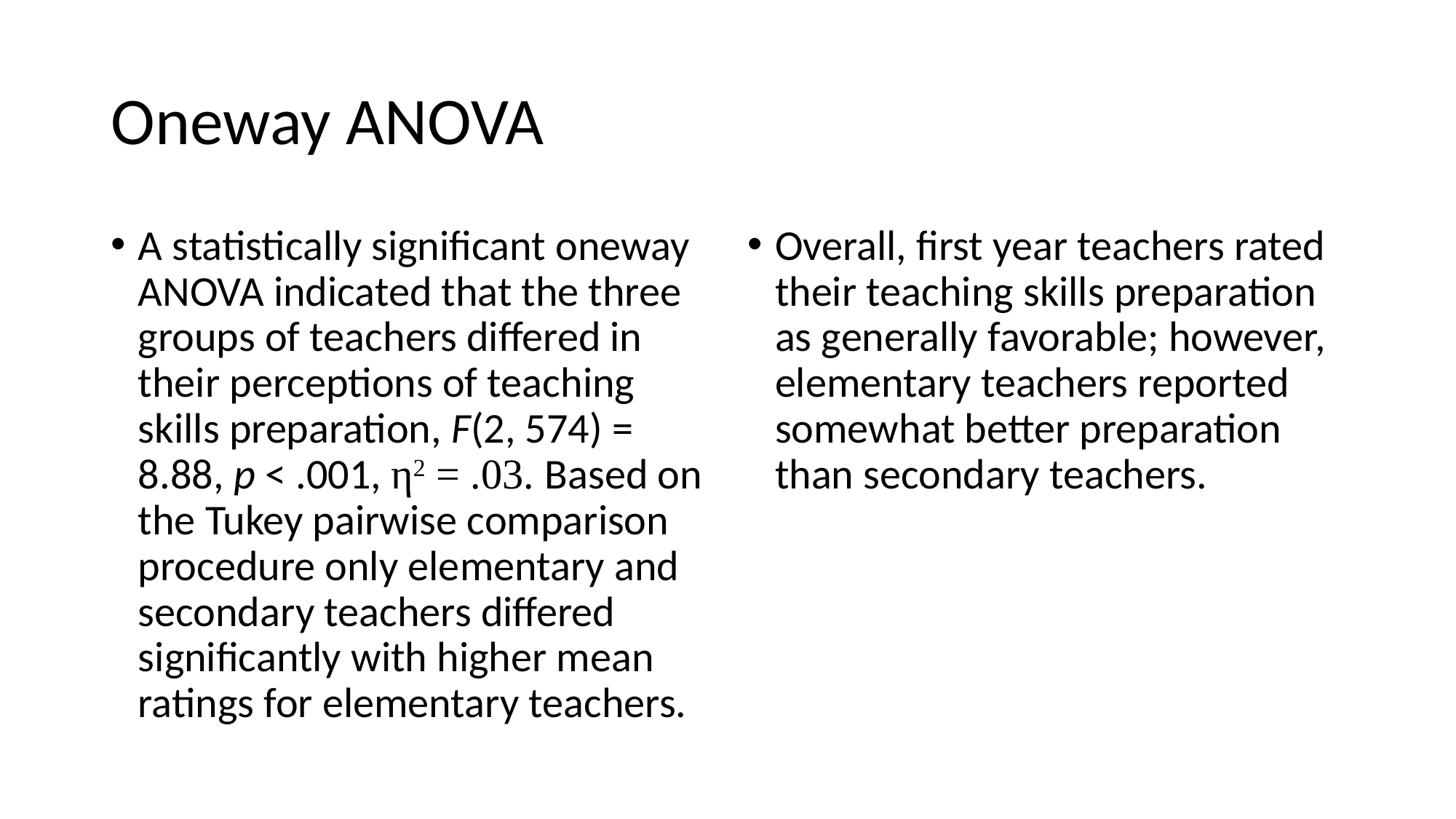

# Oneway ANOVA
A statistically significant oneway ANOVA indicated that the three groups of teachers differed in their perceptions of teaching skills preparation, F(2, 574) = 8.88, p < .001, η2 = .03. Based on the Tukey pairwise comparison procedure only elementary and secondary teachers differed significantly with higher mean ratings for elementary teachers.
Overall, first year teachers rated their teaching skills preparation as generally favorable; however, elementary teachers reported somewhat better preparation than secondary teachers.